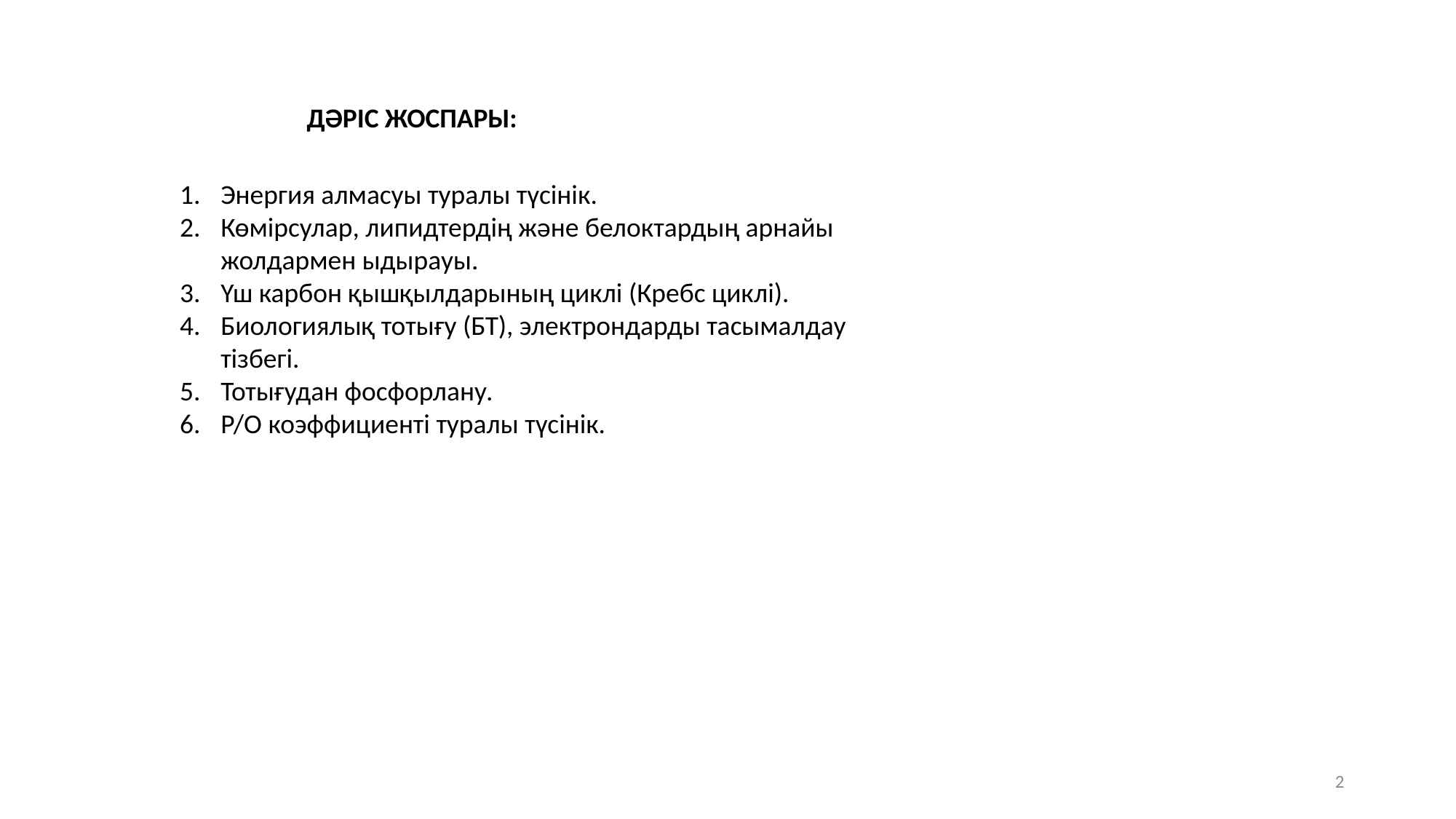

ДӘРІС ЖОСПАРЫ:
Энергия алмасуы туралы түсінік.
Көмірсулар, липидтердің және белоктардың арнайы жолдармен ыдырауы.
Үш карбон қышқылдарының циклі (Кребс циклі).
Биологиялық тотығу (БТ), электрондарды тасымалдау тізбегі.
Тотығудан фосфорлану.
P/O коэффициенті туралы түсінік.
2